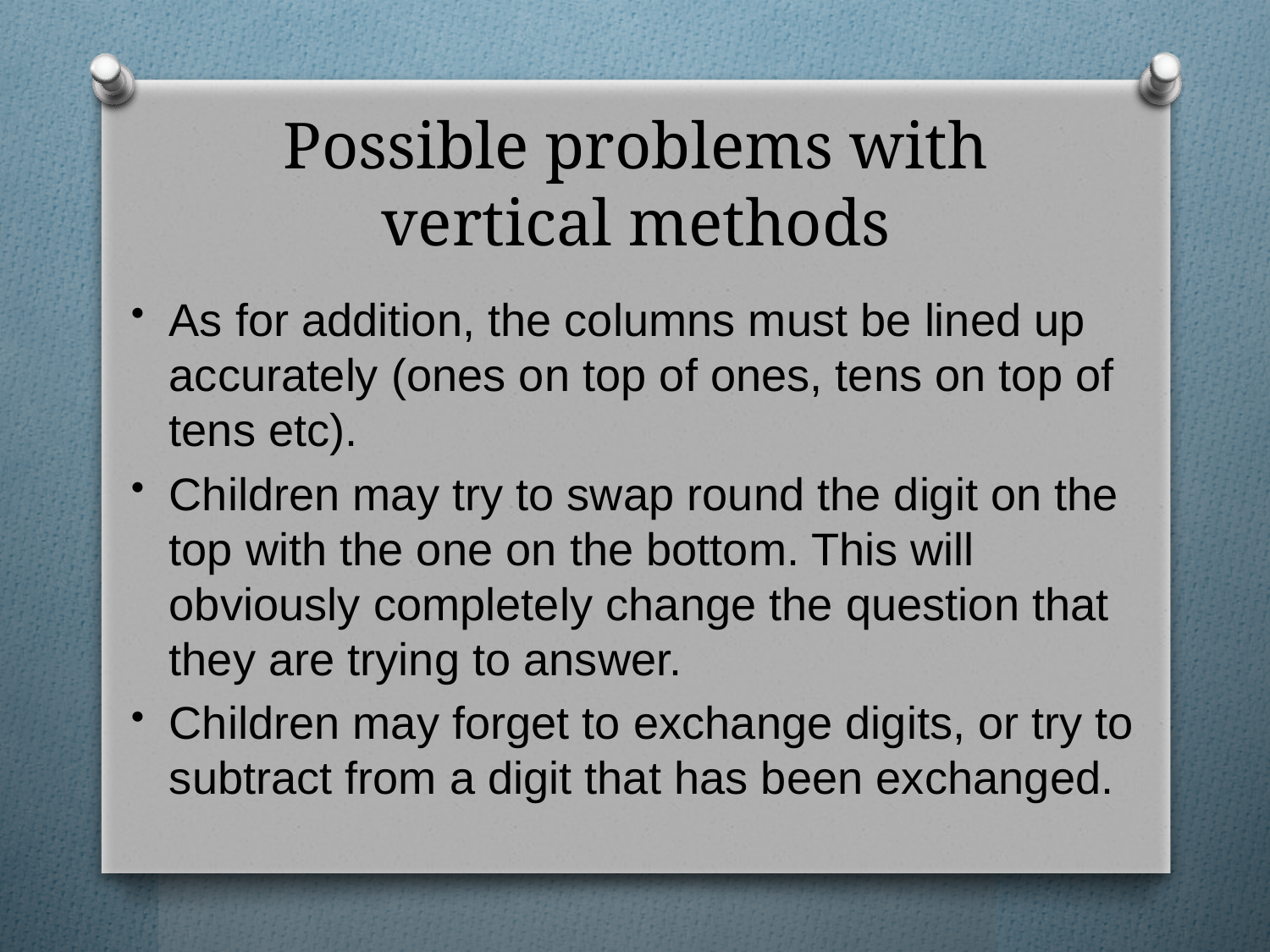

# Possible problems with vertical methods
As for addition, the columns must be lined up accurately (ones on top of ones, tens on top of tens etc).
Children may try to swap round the digit on the top with the one on the bottom. This will obviously completely change the question that they are trying to answer.
Children may forget to exchange digits, or try to subtract from a digit that has been exchanged.